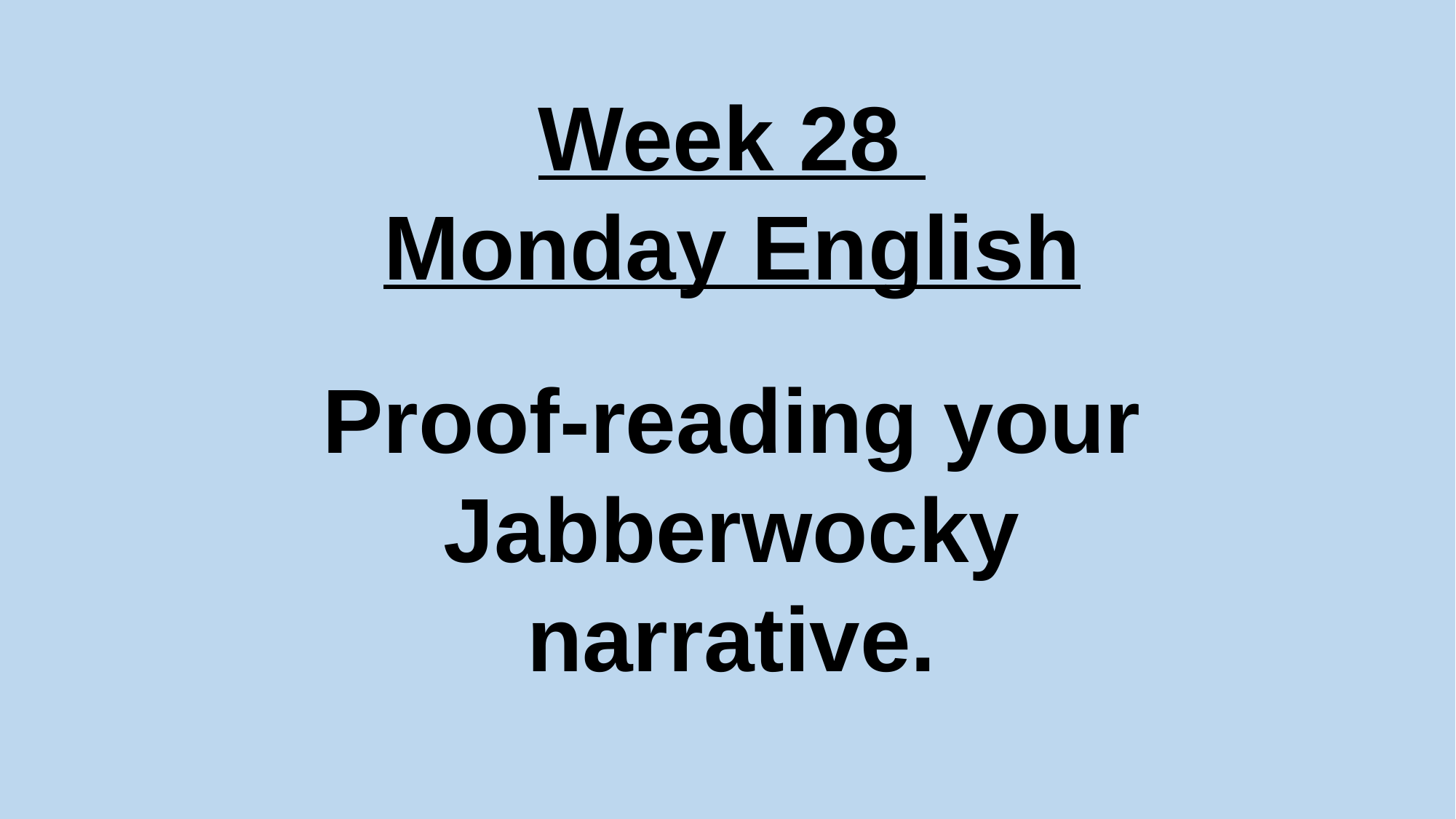

Week 28
Monday English

Proof-reading your Jabberwocky narrative.